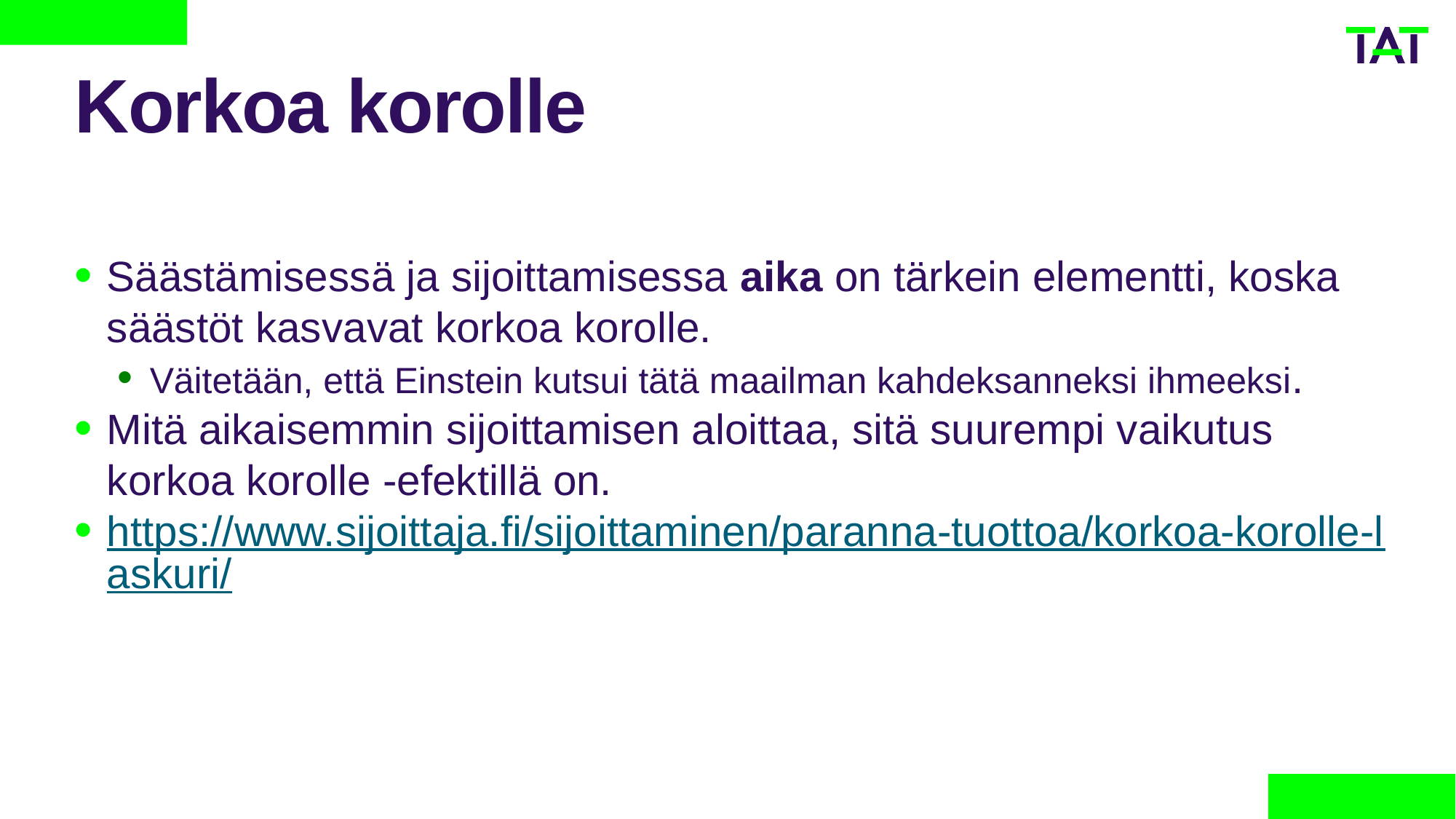

# Korkoa korolle
Säästämisessä ja sijoittamisessa aika on tärkein elementti, koska säästöt kasvavat korkoa korolle.
Väitetään, että Einstein kutsui tätä maailman kahdeksanneksi ihmeeksi.
Mitä aikaisemmin sijoittamisen aloittaa, sitä suurempi vaikutus korkoa korolle -efektillä on.
https://www.sijoittaja.fi/sijoittaminen/paranna-tuottoa/korkoa-korolle-laskuri/